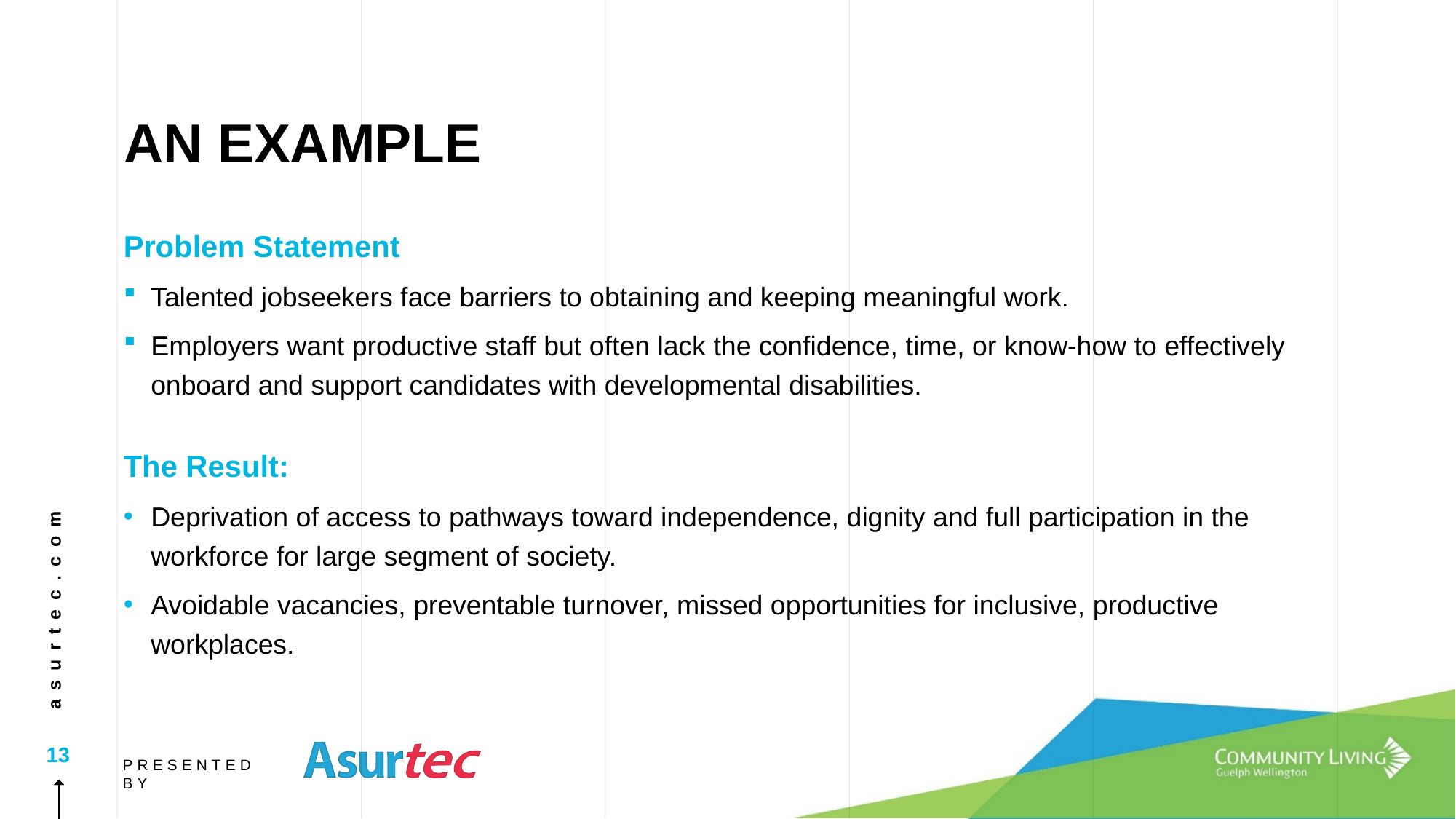

AN EXAMPLE

Problem Statement
Talented jobseekers face barriers to obtaining and keeping meaningful work.
Employers want productive staff but often lack the confidence, time, or know-how to effectively onboard and support candidates with developmental disabilities.

The Result:
Deprivation of access to pathways toward independence, dignity and full participation in the workforce for large segment of society.
Avoidable vacancies, preventable turnover, missed opportunities for inclusive, productive workplaces.